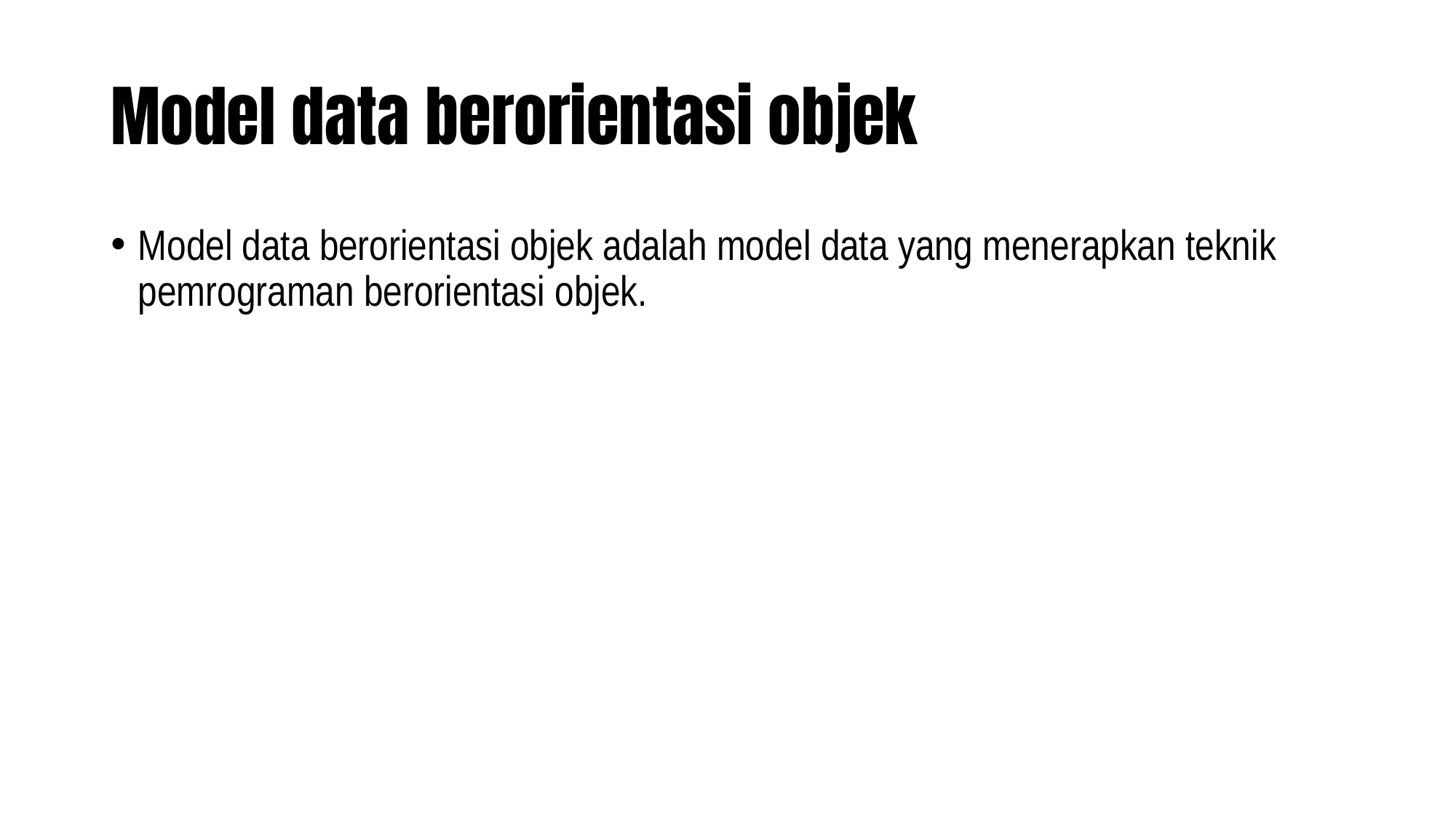

# Model data berorientasi objek
Model data berorientasi objek adalah model data yang menerapkan teknik pemrograman berorientasi objek.